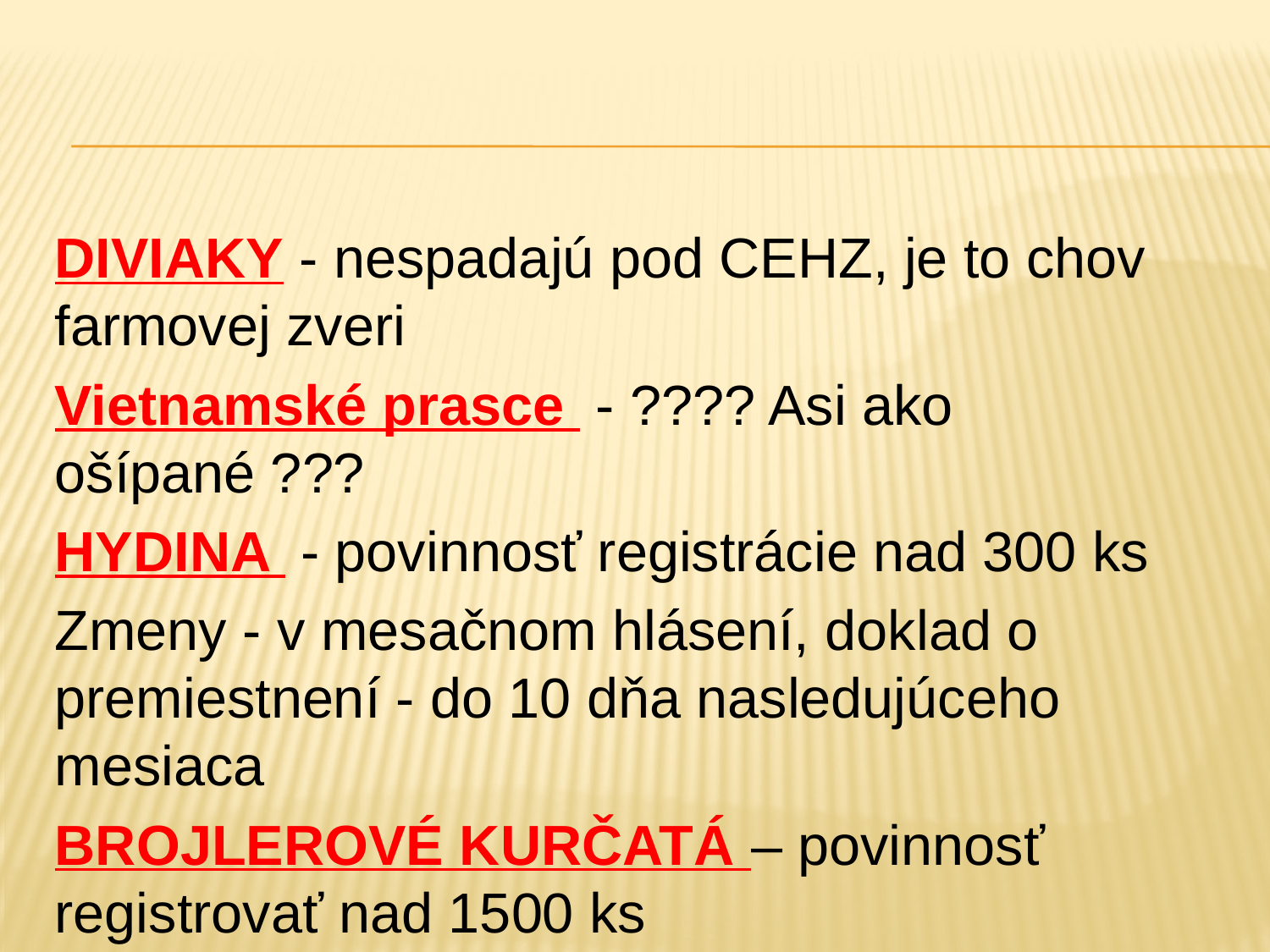

#
DIVIAKY - nespadajú pod CEHZ, je to chov farmovej zveri
Vietnamské prasce  - ???? Asi ako ošípané ???
HYDINA  - povinnosť registrácie nad 300 ks
Zmeny - v mesačnom hlásení, doklad o premiestnení - do 10 dňa nasledujúceho mesiaca
BROJLEROVÉ KURČATÁ – povinnosť registrovať nad 1500 ks